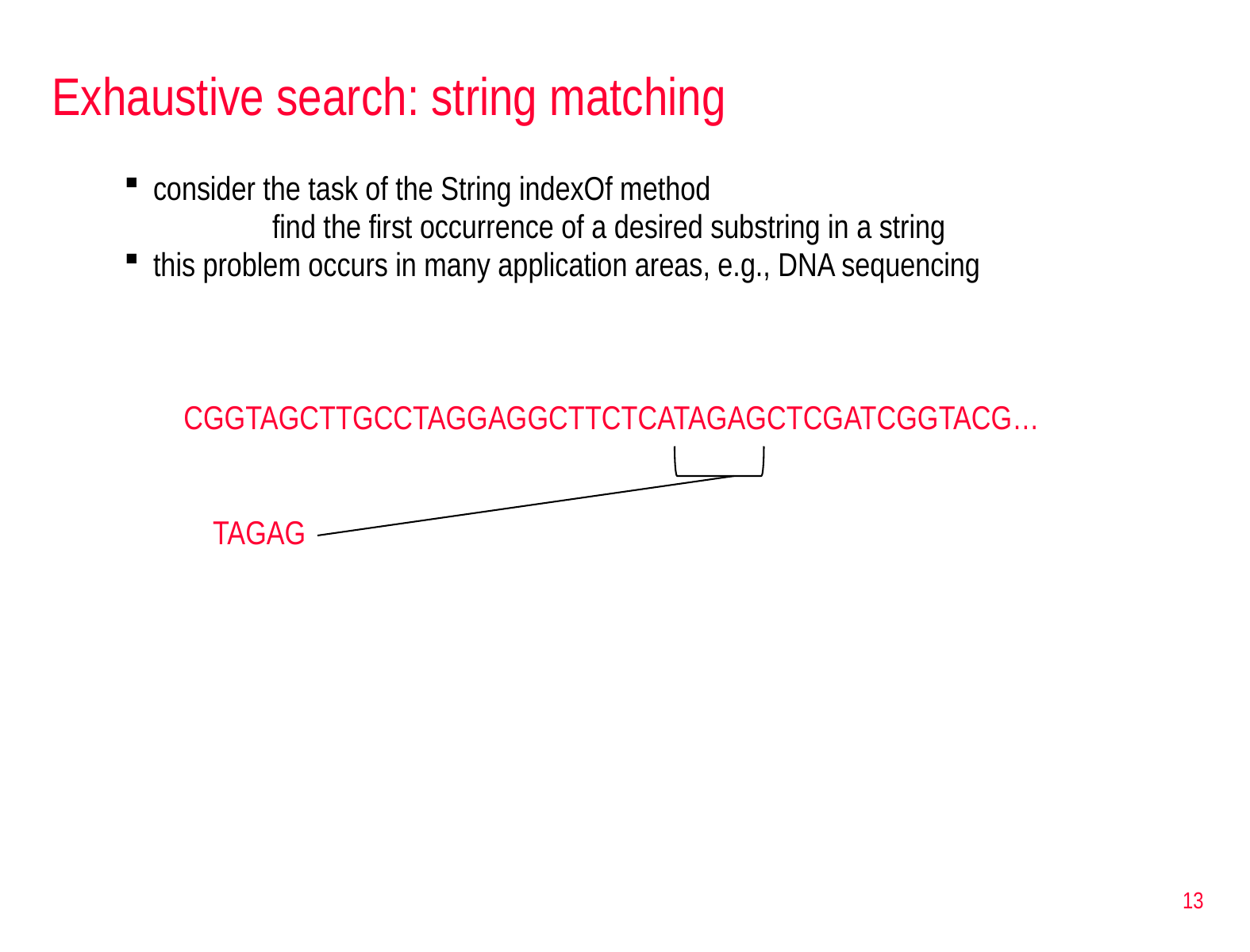

# Exhaustive search: string matching
consider the task of the String indexOf method
		find the first occurrence of a desired substring in a string
this problem occurs in many application areas, e.g., DNA sequencing

CGGTAGCTTGCCTAGGAGGCTTCTCATAGAGCTCGATCGGTACG…

	TAGAG

13